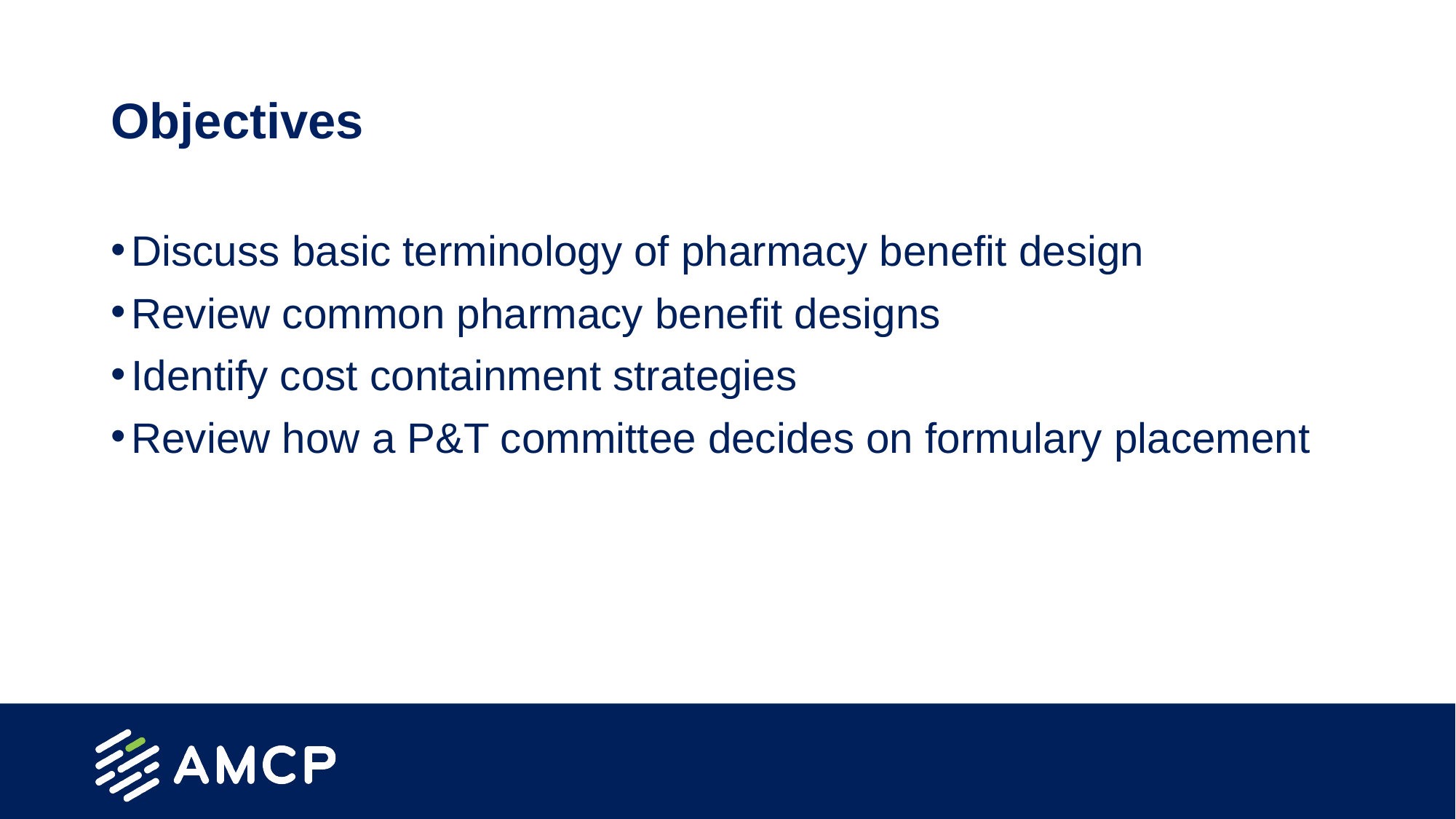

# Objectives
Discuss basic terminology of pharmacy benefit design
Review common pharmacy benefit designs
Identify cost containment strategies
Review how a P&T committee decides on formulary placement